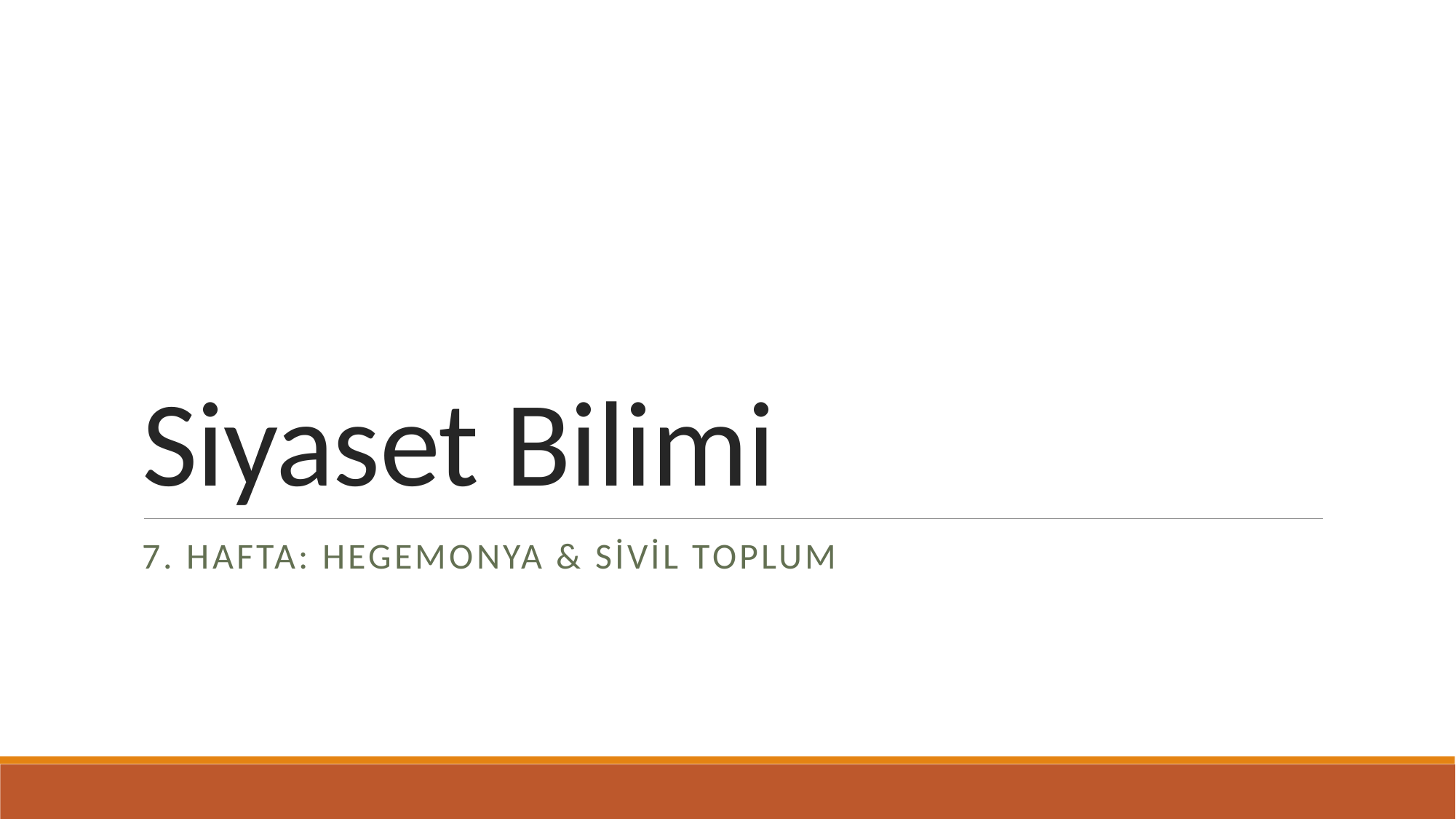

# Siyaset Bilimi
7. Hafta: Hegemonya & sİvİl toplum